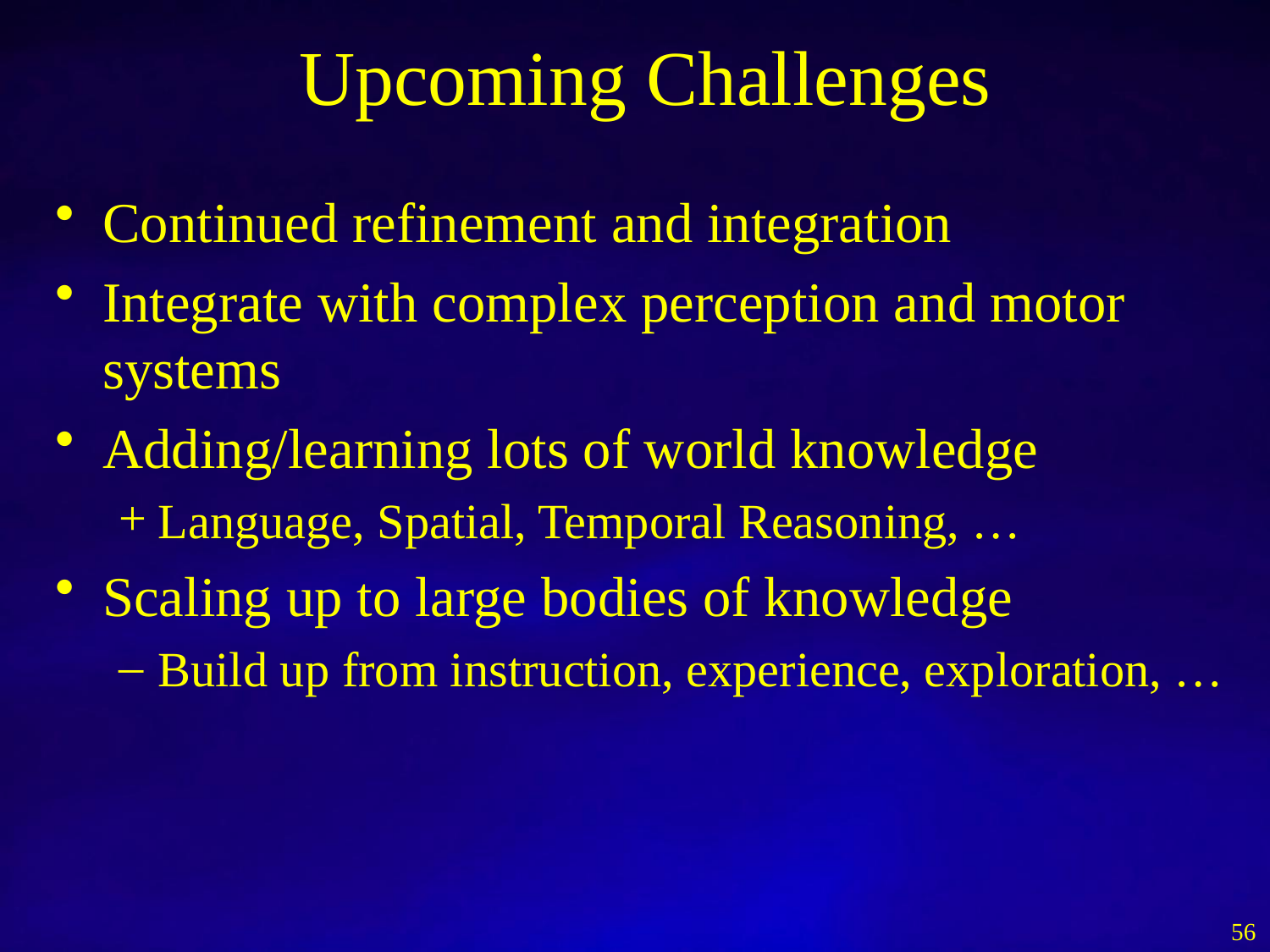

# Upcoming Challenges
Continued refinement and integration
Integrate with complex perception and motor systems
Adding/learning lots of world knowledge
Language, Spatial, Temporal Reasoning, …
Scaling up to large bodies of knowledge
Build up from instruction, experience, exploration, …

56